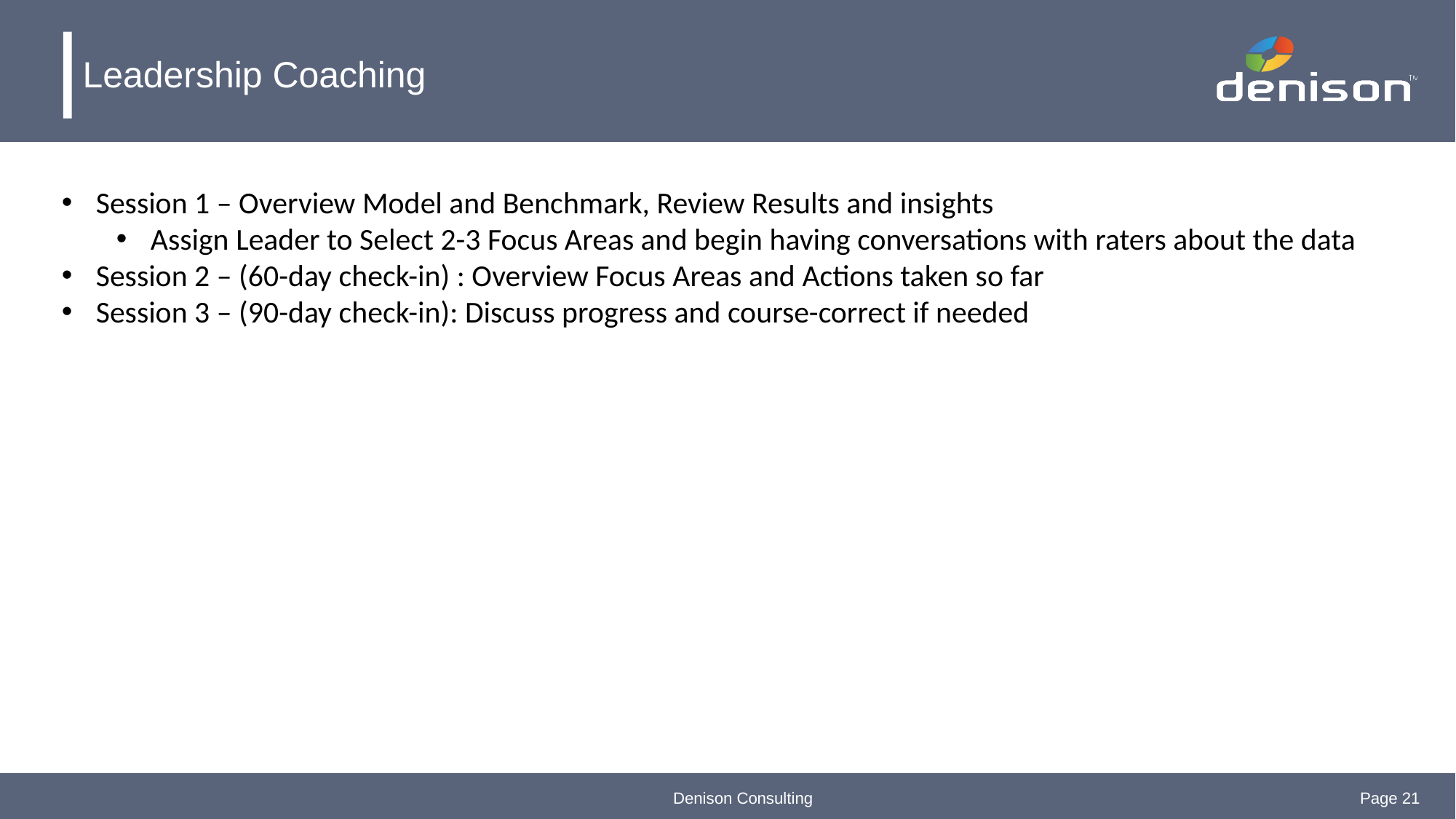

# Leadership Coaching
Session 1 – Overview Model and Benchmark, Review Results and insights
Assign Leader to Select 2-3 Focus Areas and begin having conversations with raters about the data
Session 2 – (60-day check-in) : Overview Focus Areas and Actions taken so far
Session 3 – (90-day check-in): Discuss progress and course-correct if needed